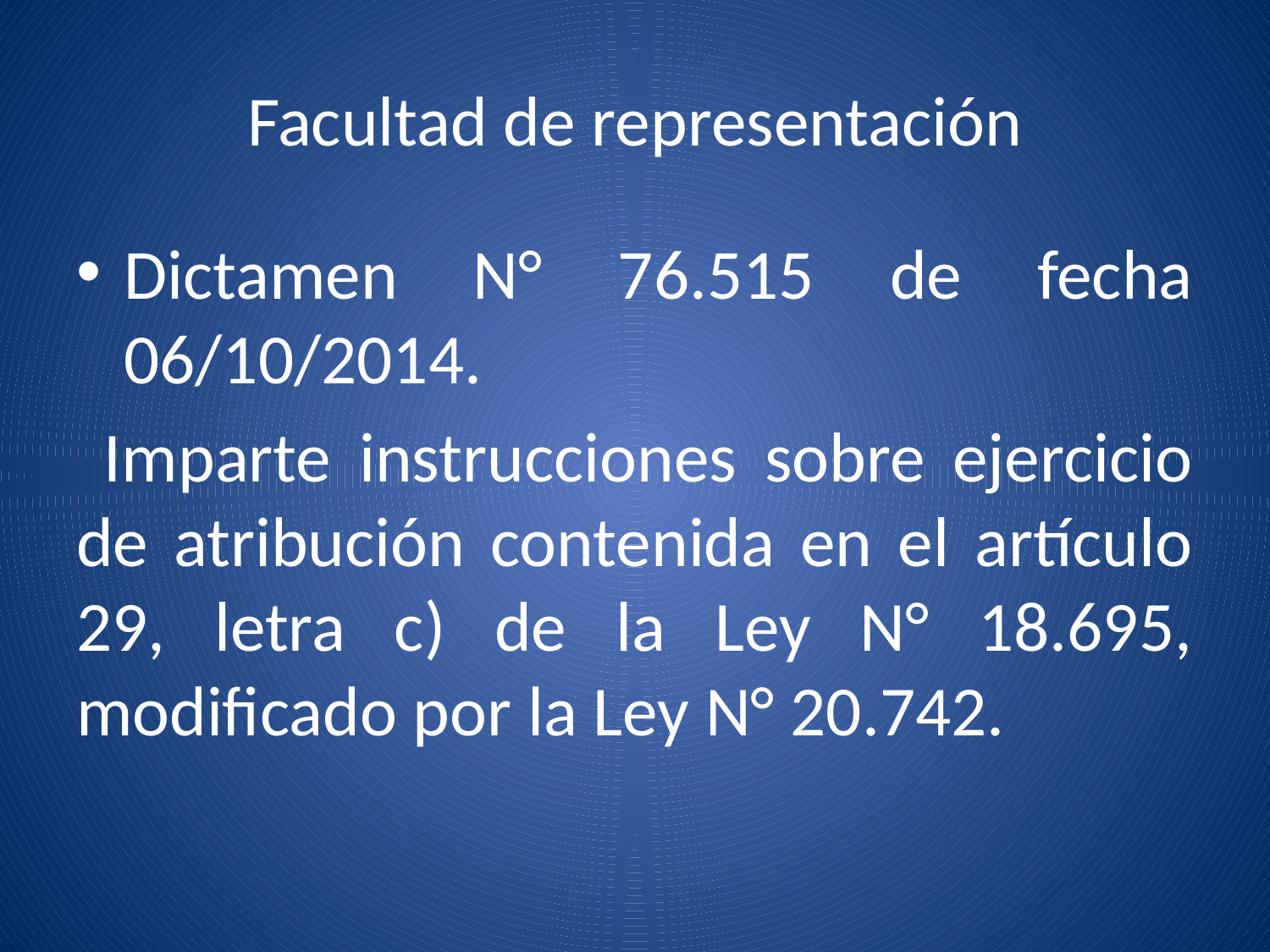

# Facultad de representación
Dictamen N° 76.515 de fecha 06/10/2014.
 Imparte instrucciones sobre ejercicio de atribución contenida en el artículo 29, letra c) de la Ley N° 18.695, modificado por la Ley N° 20.742.